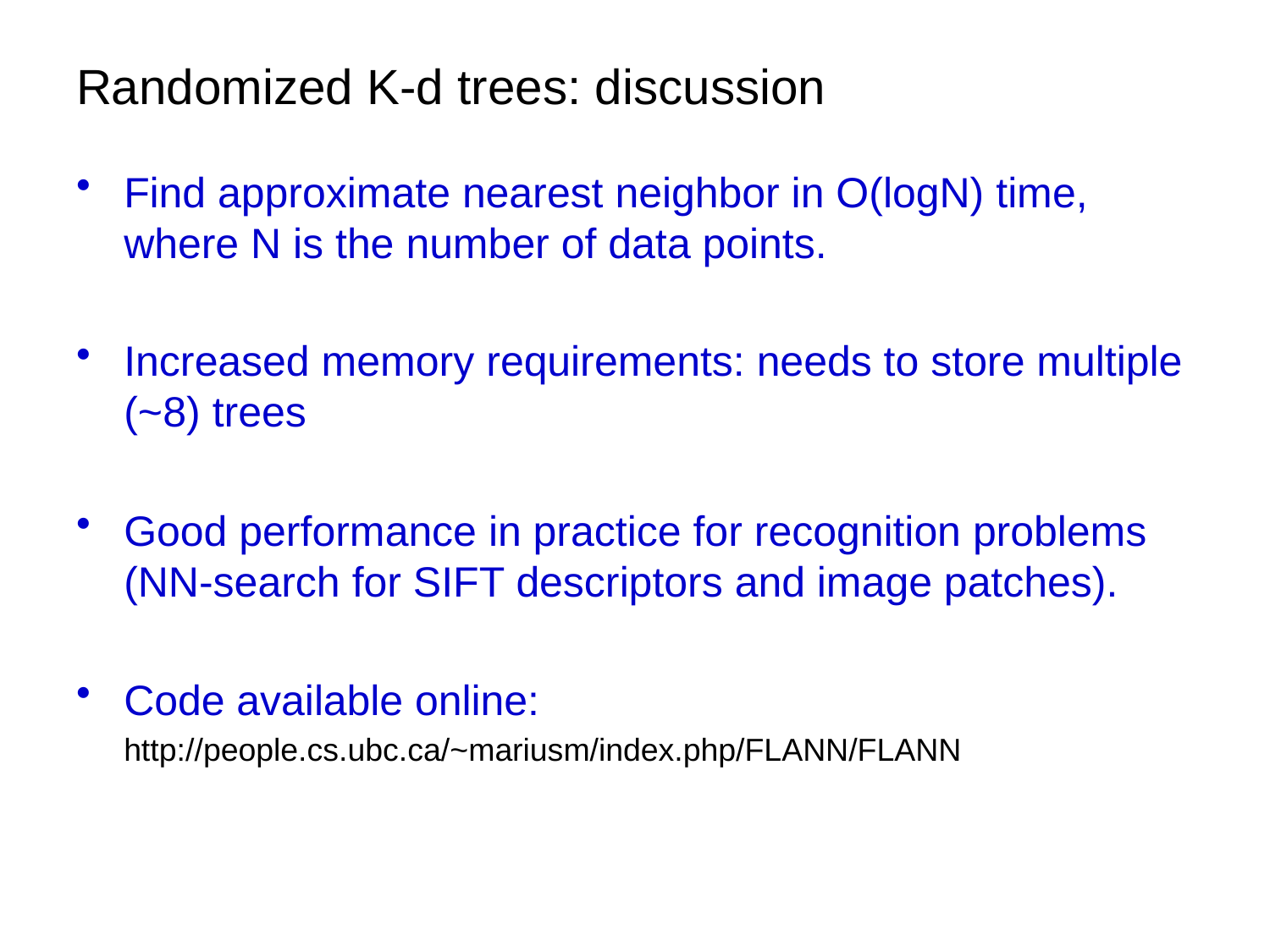

# Randomized K-d trees: discussion
Find approximate nearest neighbor in O(logN) time, where N is the number of data points.

Increased memory requirements: needs to store multiple (~8) trees

Good performance in practice for recognition problems (NN-search for SIFT descriptors and image patches).

Code available online:
	http://people.cs.ubc.ca/~mariusm/index.php/FLANN/FLANN